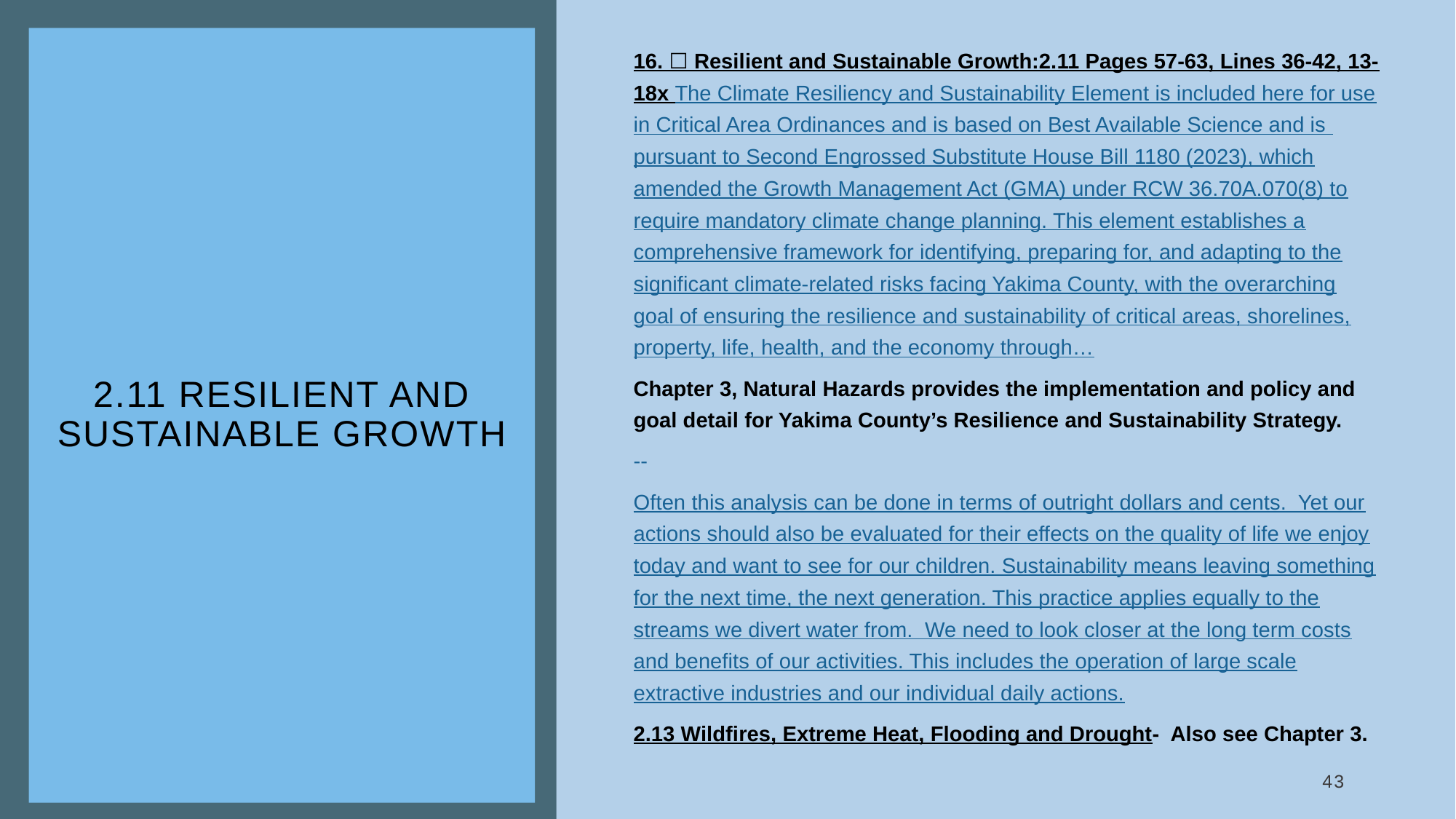

16. ☐ Resilient and Sustainable Growth:2.11 Pages 57-63, Lines 36-42, 13-18x The Climate Resiliency and Sustainability Element is included here for use in Critical Area Ordinances and is based on Best Available Science and is  pursuant to Second Engrossed Substitute House Bill 1180 (2023), which amended the Growth Management Act (GMA) under RCW 36.70A.070(8) to require mandatory climate change planning. This element establishes a comprehensive framework for identifying, preparing for, and adapting to the significant climate-related risks facing Yakima County, with the overarching goal of ensuring the resilience and sustainability of critical areas, shorelines, property, life, health, and the economy through…
Chapter 3, Natural Hazards provides the implementation and policy and goal detail for Yakima County’s Resilience and Sustainability Strategy.
--
Often this analysis can be done in terms of outright dollars and cents.  Yet our actions should also be evaluated for their effects on the quality of life we enjoy today and want to see for our children. Sustainability means leaving something for the next time, the next generation. This practice applies equally to the streams we divert water from.  We need to look closer at the long term costs and benefits of our activities. This includes the operation of large scale extractive industries and our individual daily actions.
2.13 Wildfires, Extreme Heat, Flooding and Drought-  Also see Chapter 3.
# 2.11 resilient and sustainable growth
43